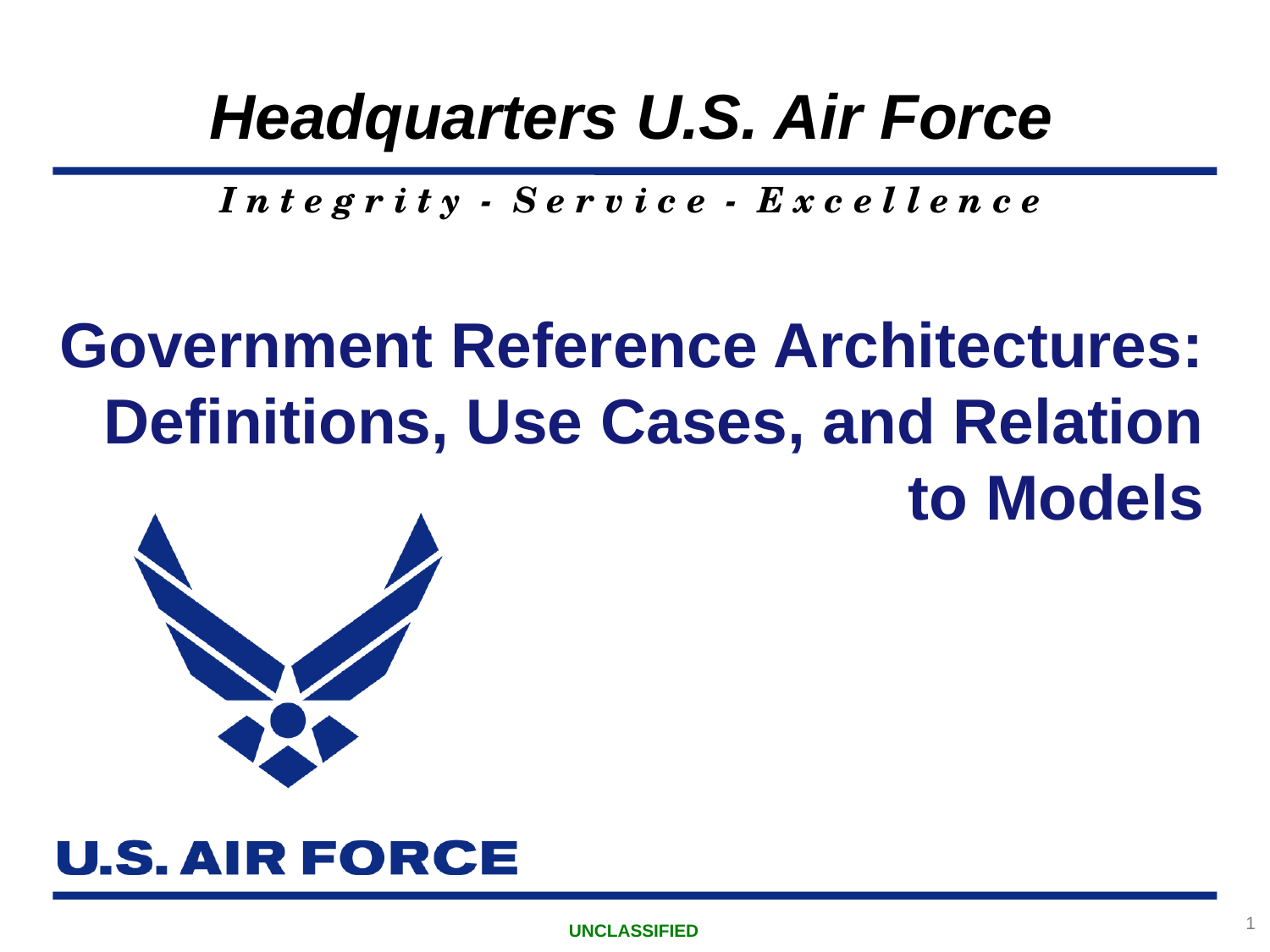

Government Reference Architectures: Definitions, Use Cases, and Relation to Models
1